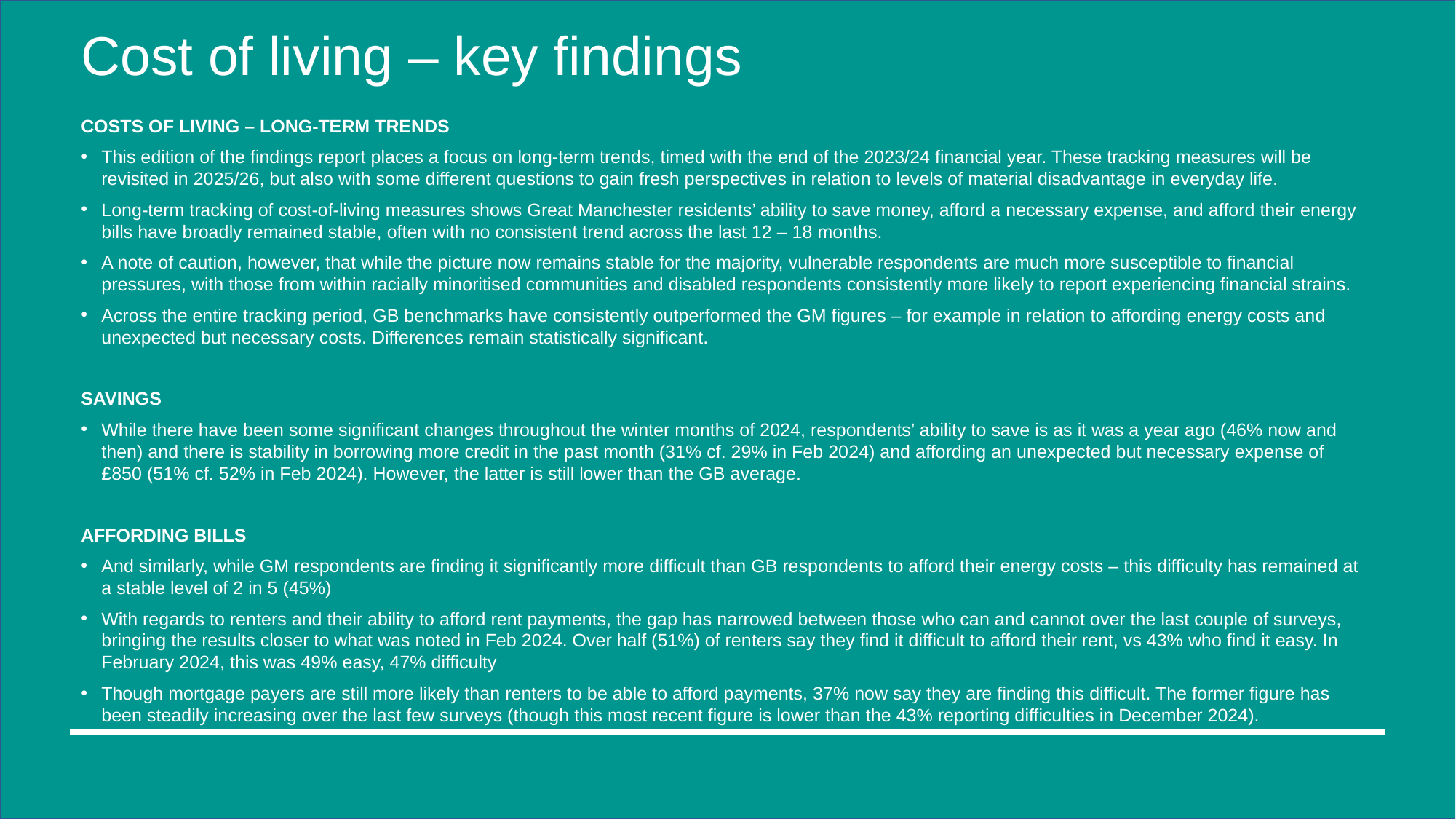

# Cost of living – key findings
COSTS OF LIVING – LONG-TERM TRENDS
This edition of the findings report places a focus on long-term trends, timed with the end of the 2023/24 financial year. These tracking measures will be revisited in 2025/26, but also with some different questions to gain fresh perspectives in relation to levels of material disadvantage in everyday life.
Long-term tracking of cost-of-living measures shows Great Manchester residents’ ability to save money, afford a necessary expense, and afford their energy bills have broadly remained stable, often with no consistent trend across the last 12 – 18 months.
A note of caution, however, that while the picture now remains stable for the majority, vulnerable respondents are much more susceptible to financial pressures, with those from within racially minoritised communities and disabled respondents consistently more likely to report experiencing financial strains.
Across the entire tracking period, GB benchmarks have consistently outperformed the GM figures – for example in relation to affording energy costs and unexpected but necessary costs. Differences remain statistically significant.

SAVINGS
While there have been some significant changes throughout the winter months of 2024, respondents’ ability to save is as it was a year ago (46% now and then) and there is stability in borrowing more credit in the past month (31% cf. 29% in Feb 2024) and affording an unexpected but necessary expense of £850 (51% cf. 52% in Feb 2024). However, the latter is still lower than the GB average.

AFFORDING BILLS
And similarly, while GM respondents are finding it significantly more difficult than GB respondents to afford their energy costs – this difficulty has remained at a stable level of 2 in 5 (45%)
With regards to renters and their ability to afford rent payments, the gap has narrowed between those who can and cannot over the last couple of surveys, bringing the results closer to what was noted in Feb 2024. Over half (51%) of renters say they find it difficult to afford their rent, vs 43% who find it easy. In February 2024, this was 49% easy, 47% difficulty
Though mortgage payers are still more likely than renters to be able to afford payments, 37% now say they are finding this difficult. The former figure has been steadily increasing over the last few surveys (though this most recent figure is lower than the 43% reporting difficulties in December 2024).